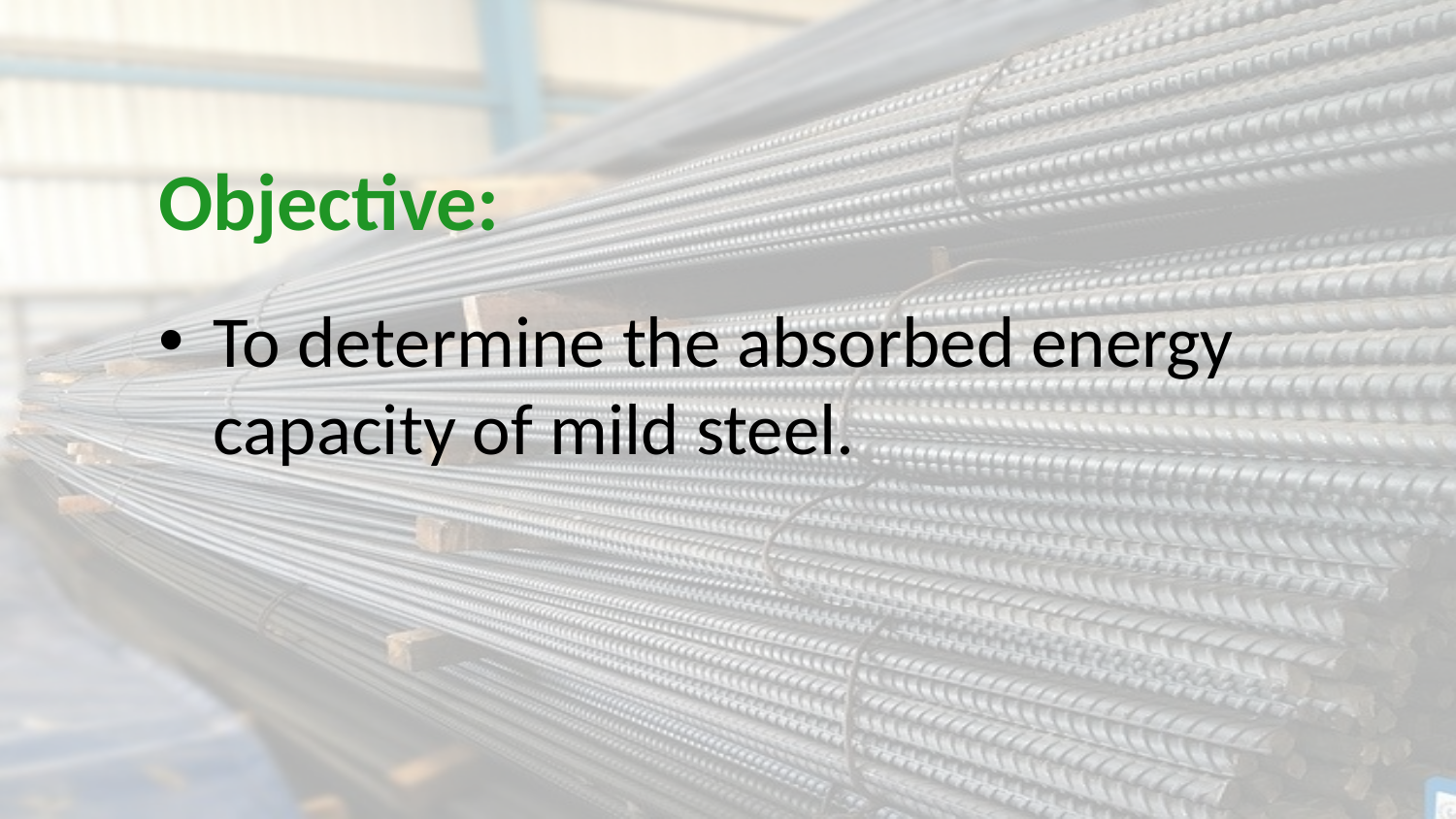

Objective:
To determine the absorbed energy capacity of mild steel.